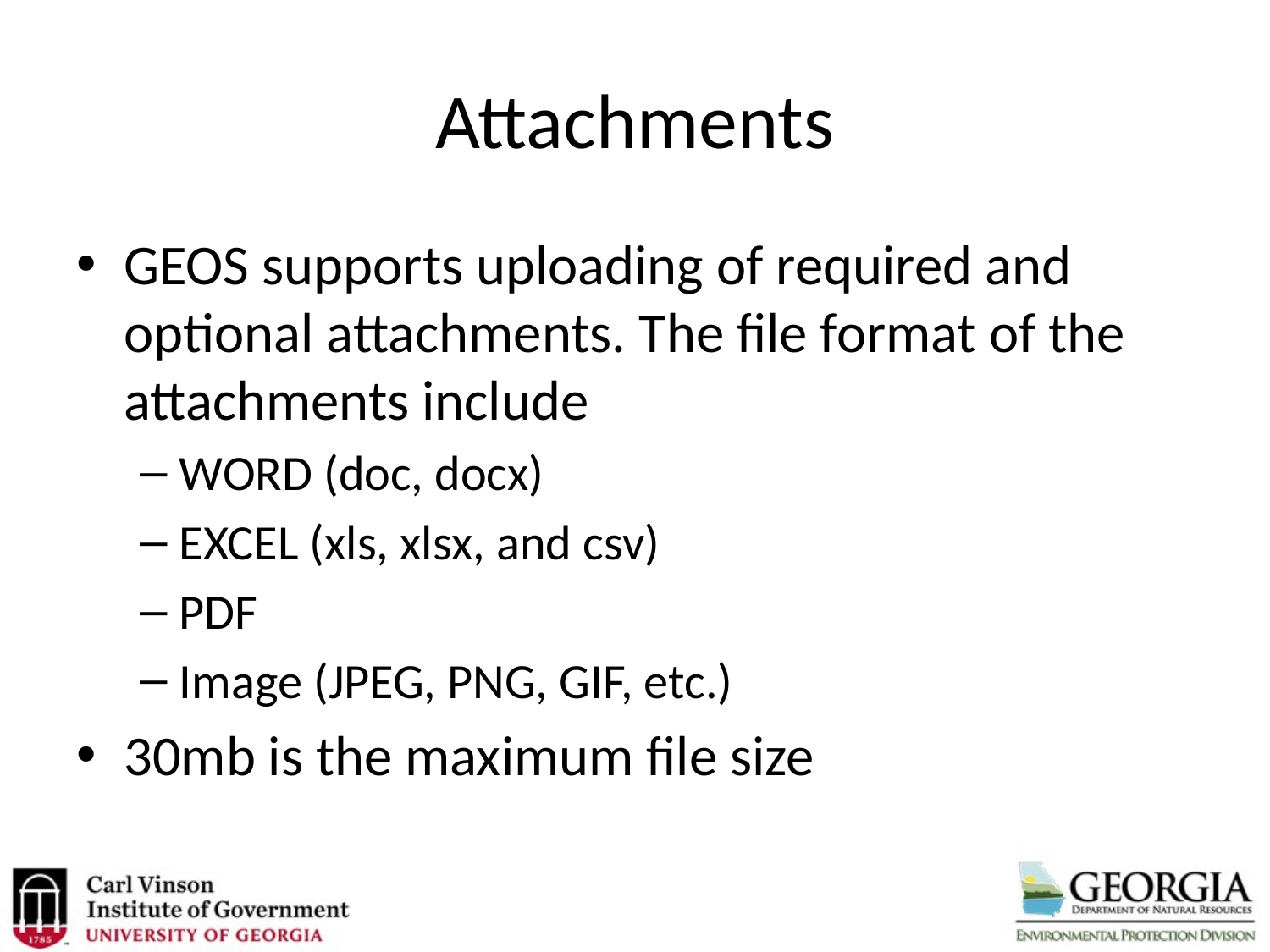

# Attachments
GEOS supports uploading of required and optional attachments. The file format of the attachments include
WORD (doc, docx)
EXCEL (xls, xlsx, and csv)
PDF
Image (JPEG, PNG, GIF, etc.)
30mb is the maximum file size